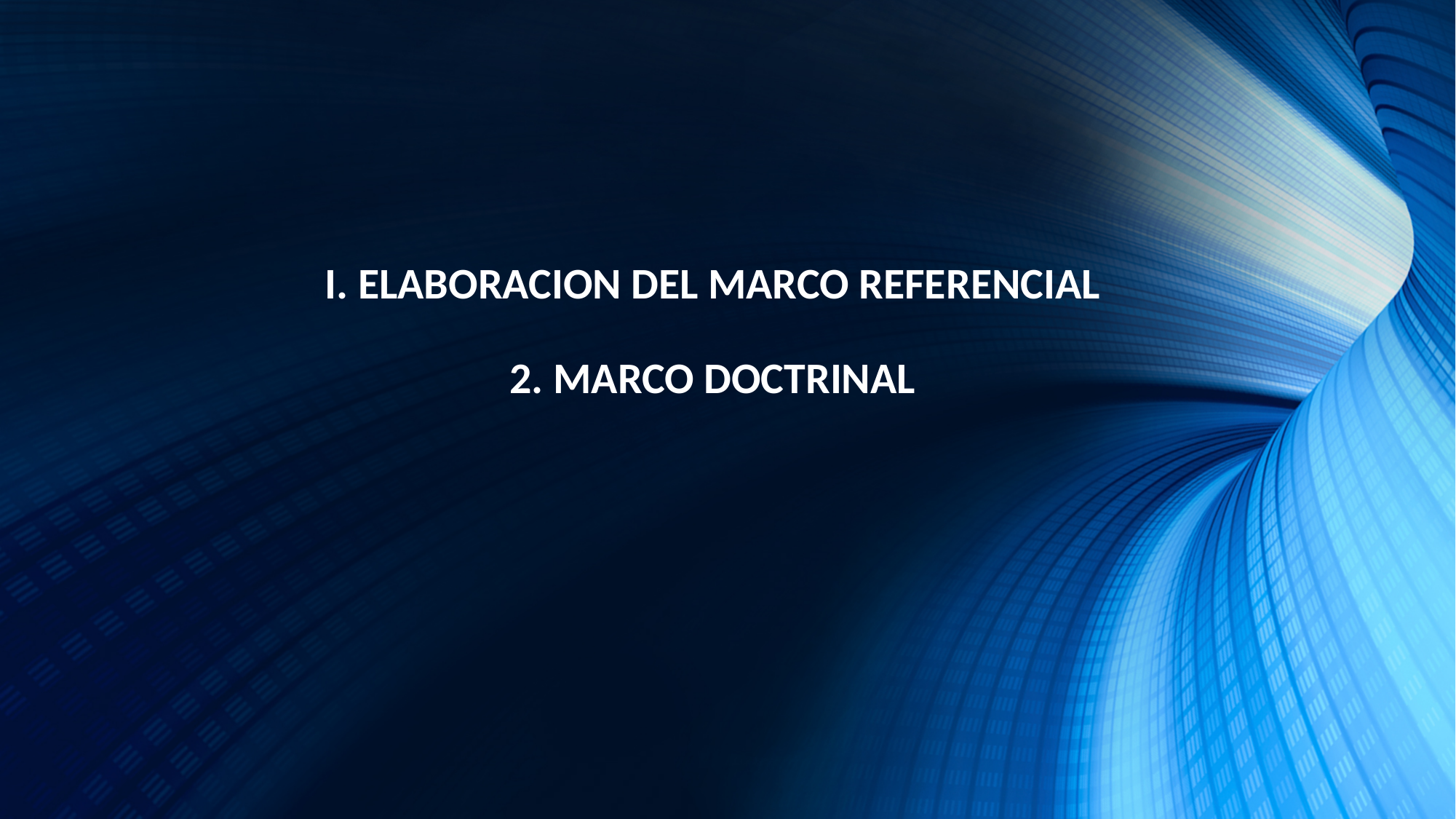

I. ELABORACION DEL MARCO REFERENCIAL

2. MARCO DOCTRINAL